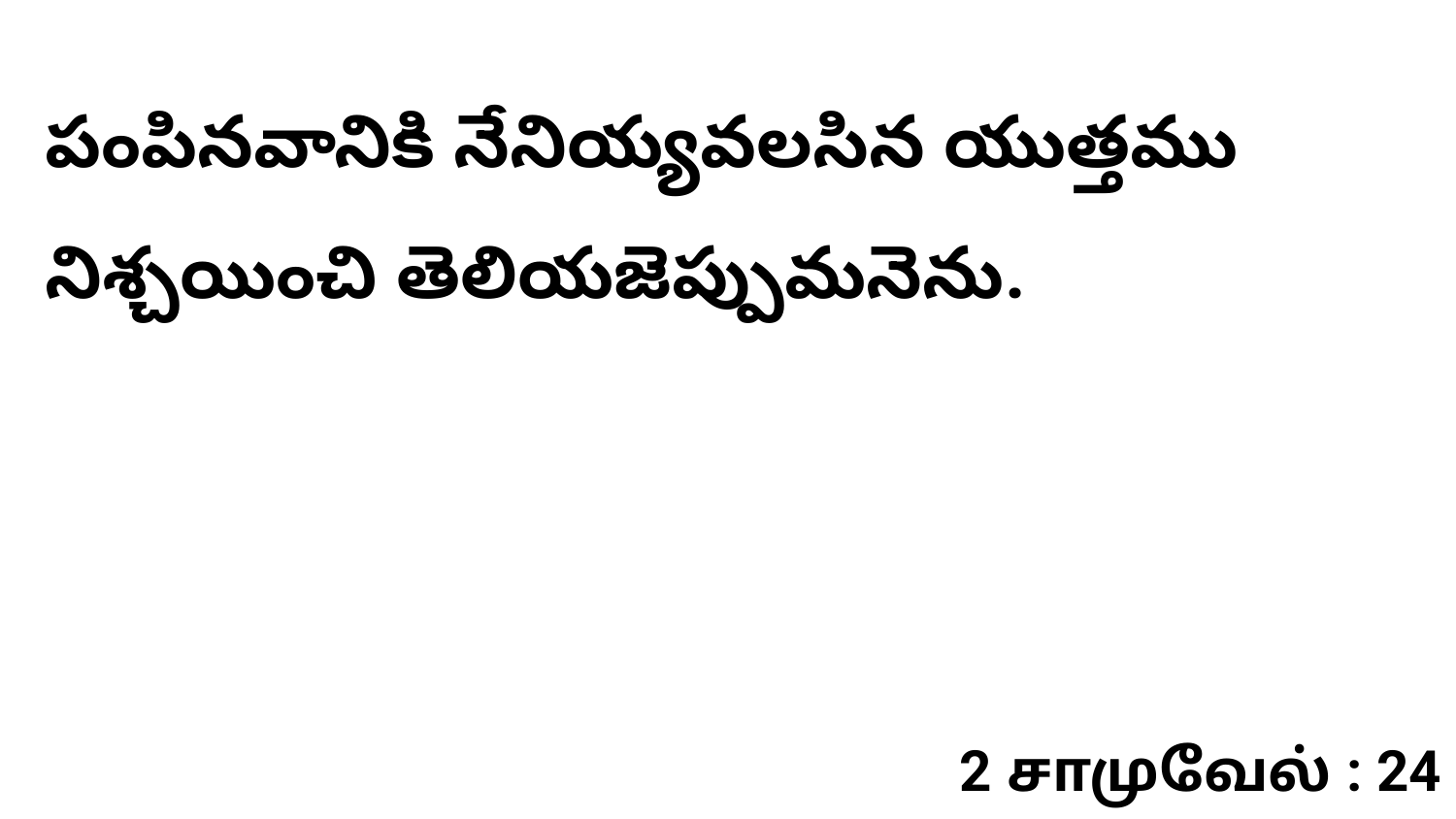

పంపినవానికి నేనియ్యవలసిన యుత్తము నిశ్చయించి తెలియజెప్పుమనెను.
2 சாமுவேல் : 24